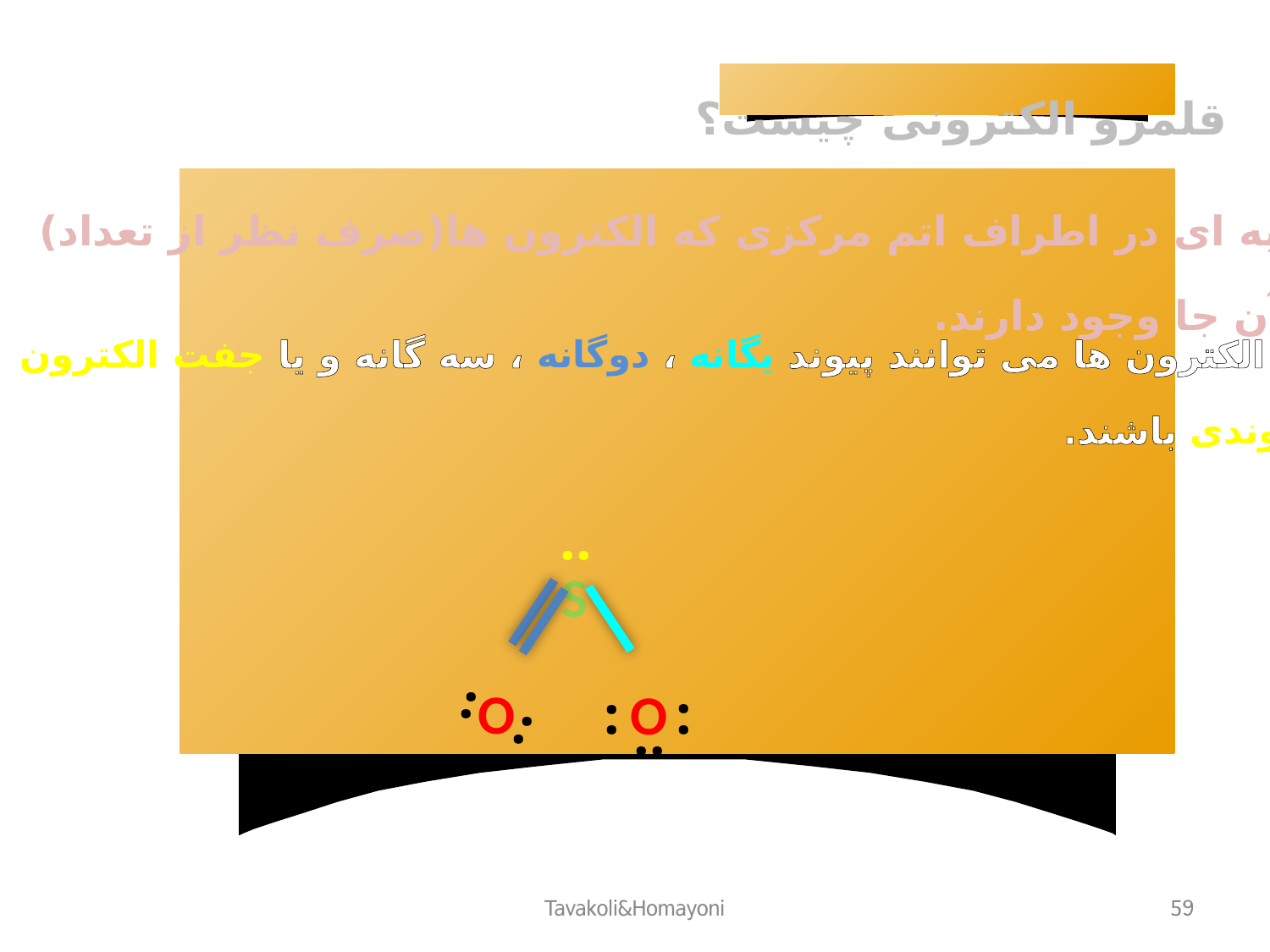

قلمرو الکترونی چیست؟

ناحیه ای در اطراف اتم مرکزی که الکترون ها(صرف نظر از تعداد)
در آن جا وجود دارند.
این الکترون ها می توانند پیوند یگانه ، دوگانه ، سه گانه و یا جفت الکترون
ناپیوندی باشند.
.
.
S
.
.
.
.
.
O
.
.
O
.
.
.
Tavakoli&Homayoni
59